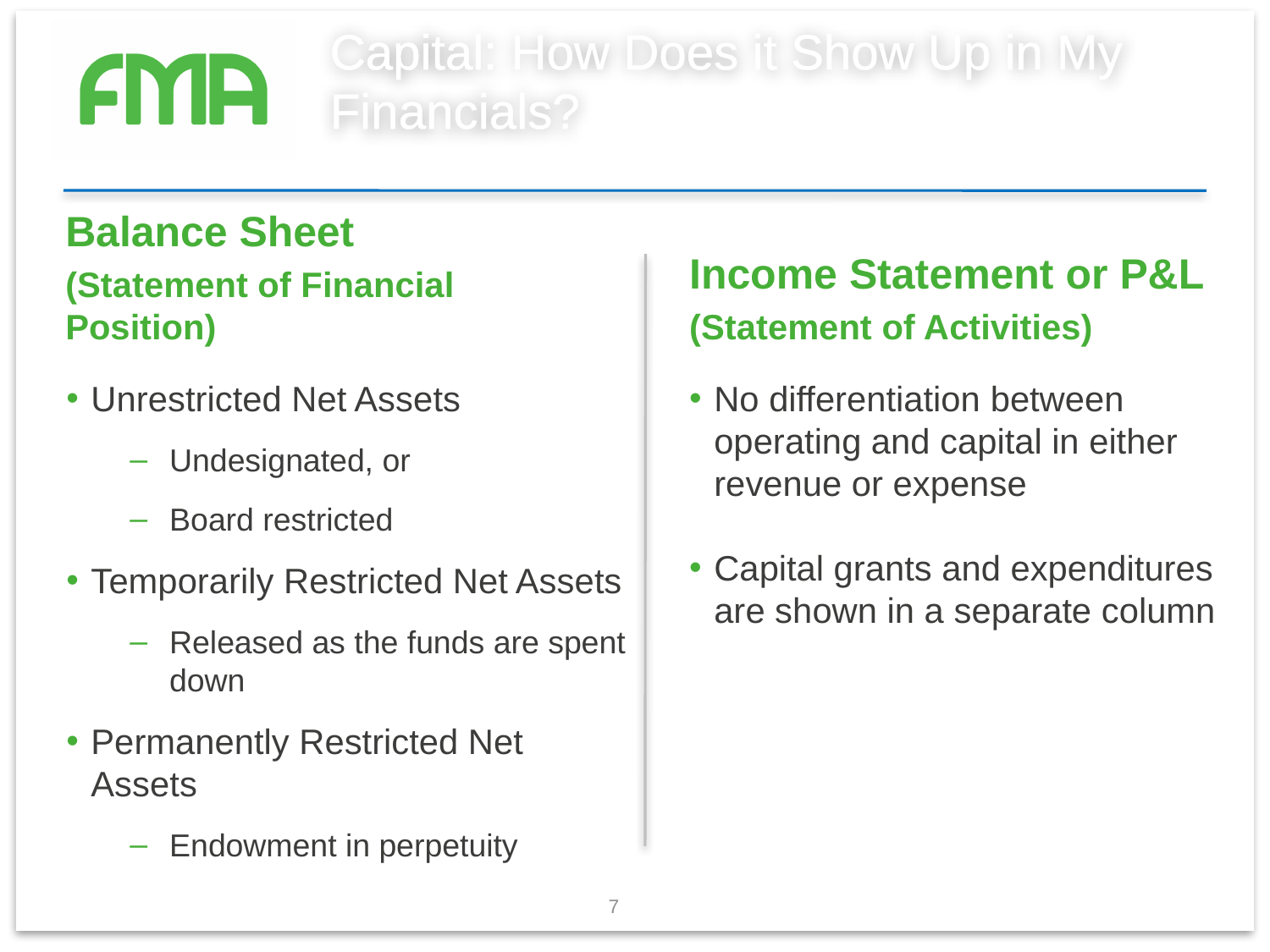

# Capital: How Does it Show Up in My Financials?
Balance Sheet
(Statement of Financial Position)
Income Statement or P&L
(Statement of Activities)
Unrestricted Net Assets
Undesignated, or
Board restricted
Temporarily Restricted Net Assets
Released as the funds are spent down
Permanently Restricted Net Assets
Endowment in perpetuity
No differentiation between operating and capital in either revenue or expense
Capital grants and expenditures are shown in a separate column